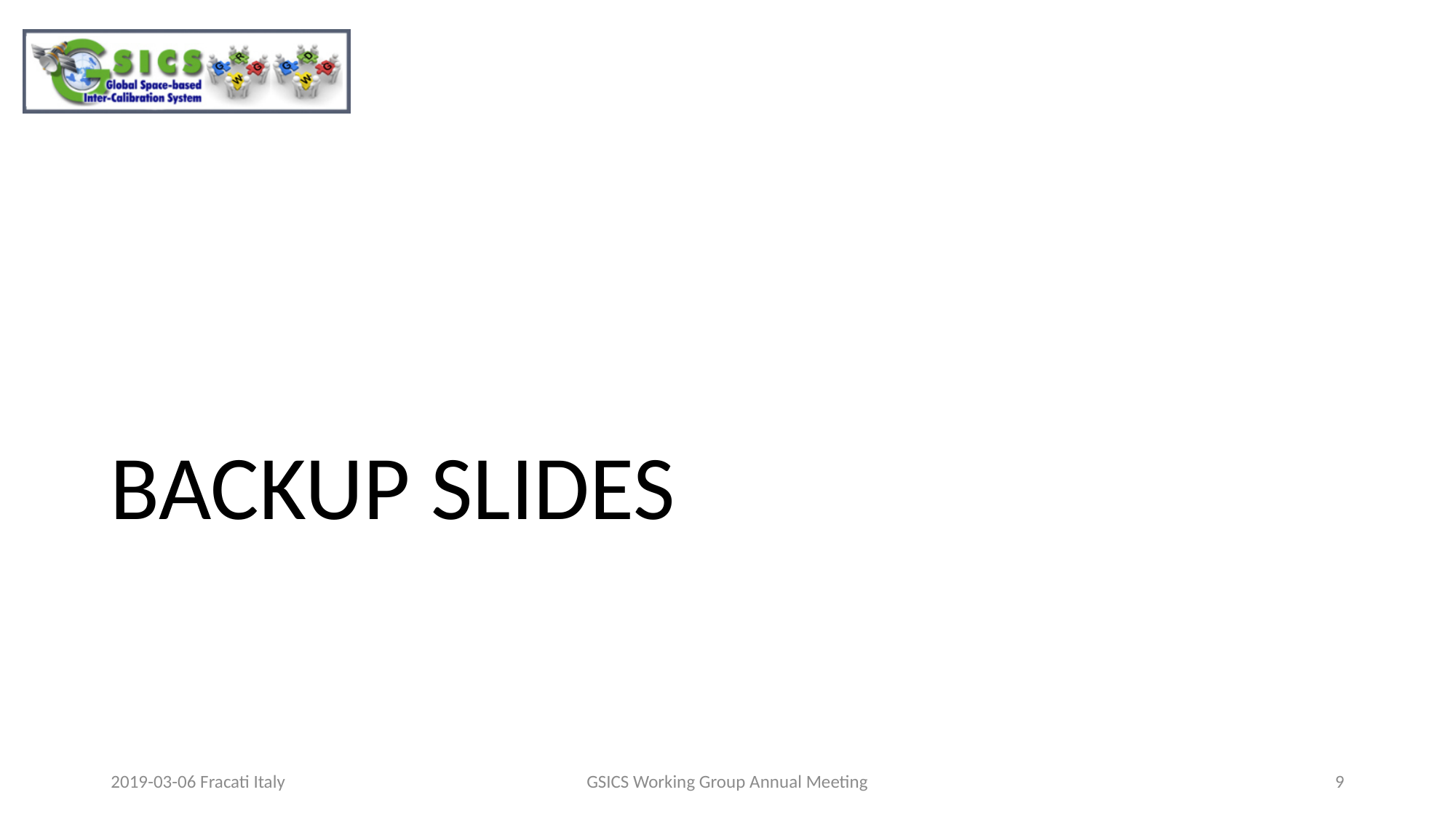

# BACKUP SLIDES

2019-03-06 Fracati Italy
GSICS Working Group Annual Meeting
9